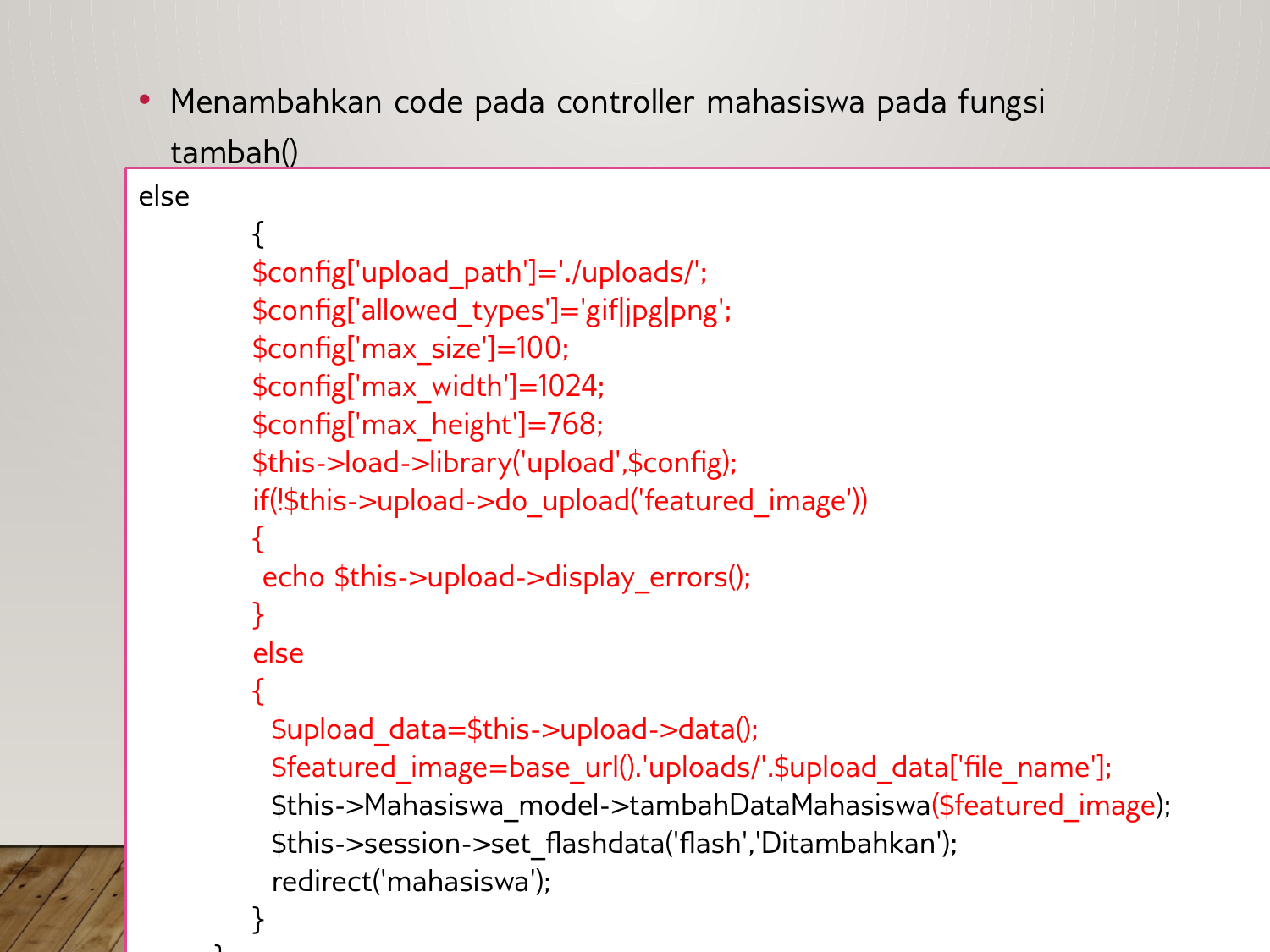

Menambahkan code pada controller mahasiswa pada fungsi tambah()

else
            {
            $config['upload_path']='./uploads/';
            $config['allowed_types']='gif|jpg|png';
            $config['max_size']=100;
            $config['max_width']=1024;
            $config['max_height']=768;
            $this->load->library('upload',$config);
            if(!$this->upload->do_upload('featured_image'))
            {
             echo $this->upload->display_errors();
            }
            else
            {
              $upload_data=$this->upload->data();
              $featured_image=base_url().'uploads/'.$upload_data['file_name'];
              $this->Mahasiswa_model->tambahDataMahasiswa($featured_image);
              $this->session->set_flashdata('flash','Ditambahkan');
              redirect('mahasiswa');
            }
        }